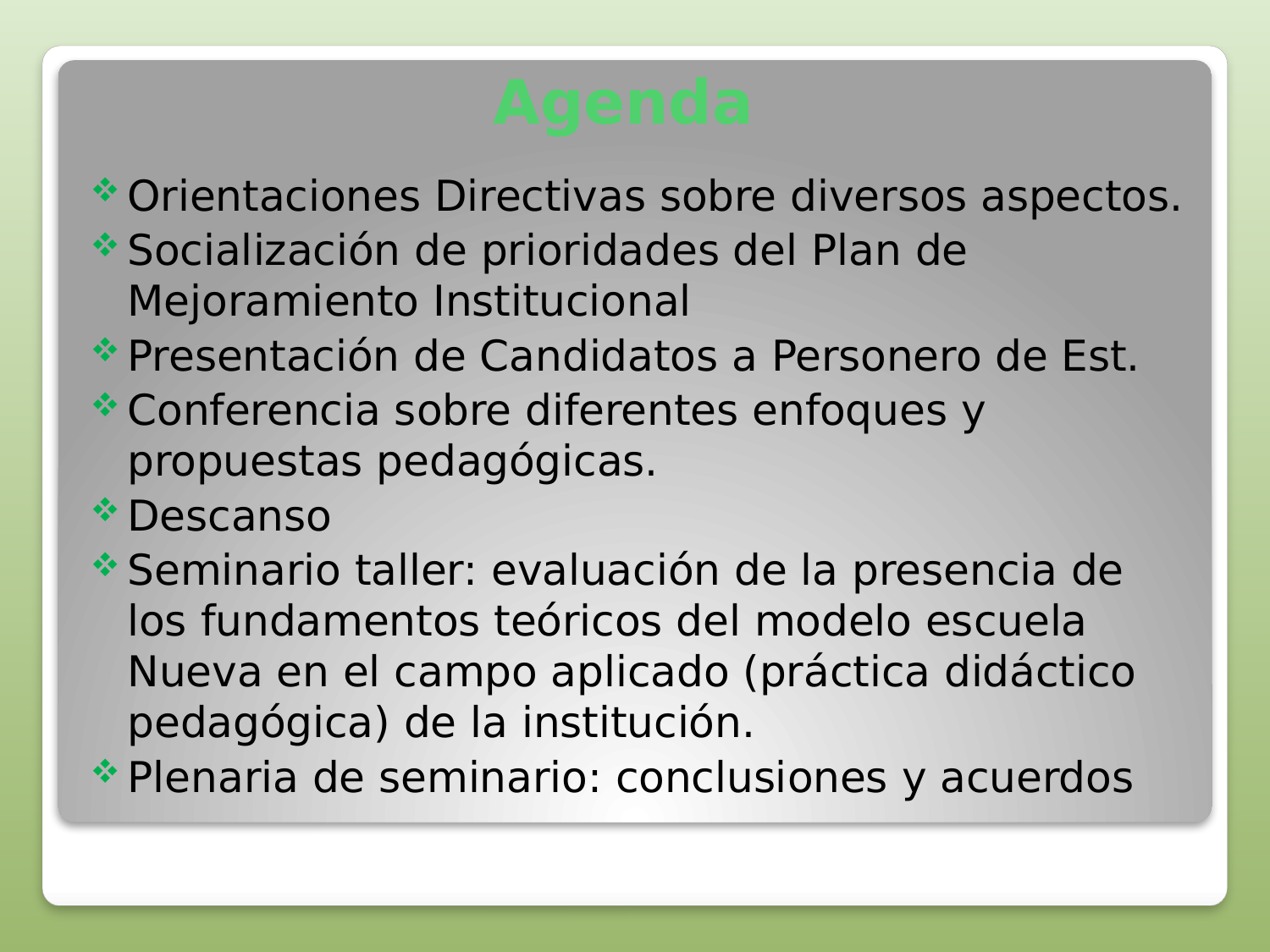

# Agenda
Orientaciones Directivas sobre diversos aspectos.
Socialización de prioridades del Plan de Mejoramiento Institucional
Presentación de Candidatos a Personero de Est.
Conferencia sobre diferentes enfoques y propuestas pedagógicas.
Descanso
Seminario taller: evaluación de la presencia de los fundamentos teóricos del modelo escuela Nueva en el campo aplicado (práctica didáctico pedagógica) de la institución.
Plenaria de seminario: conclusiones y acuerdos